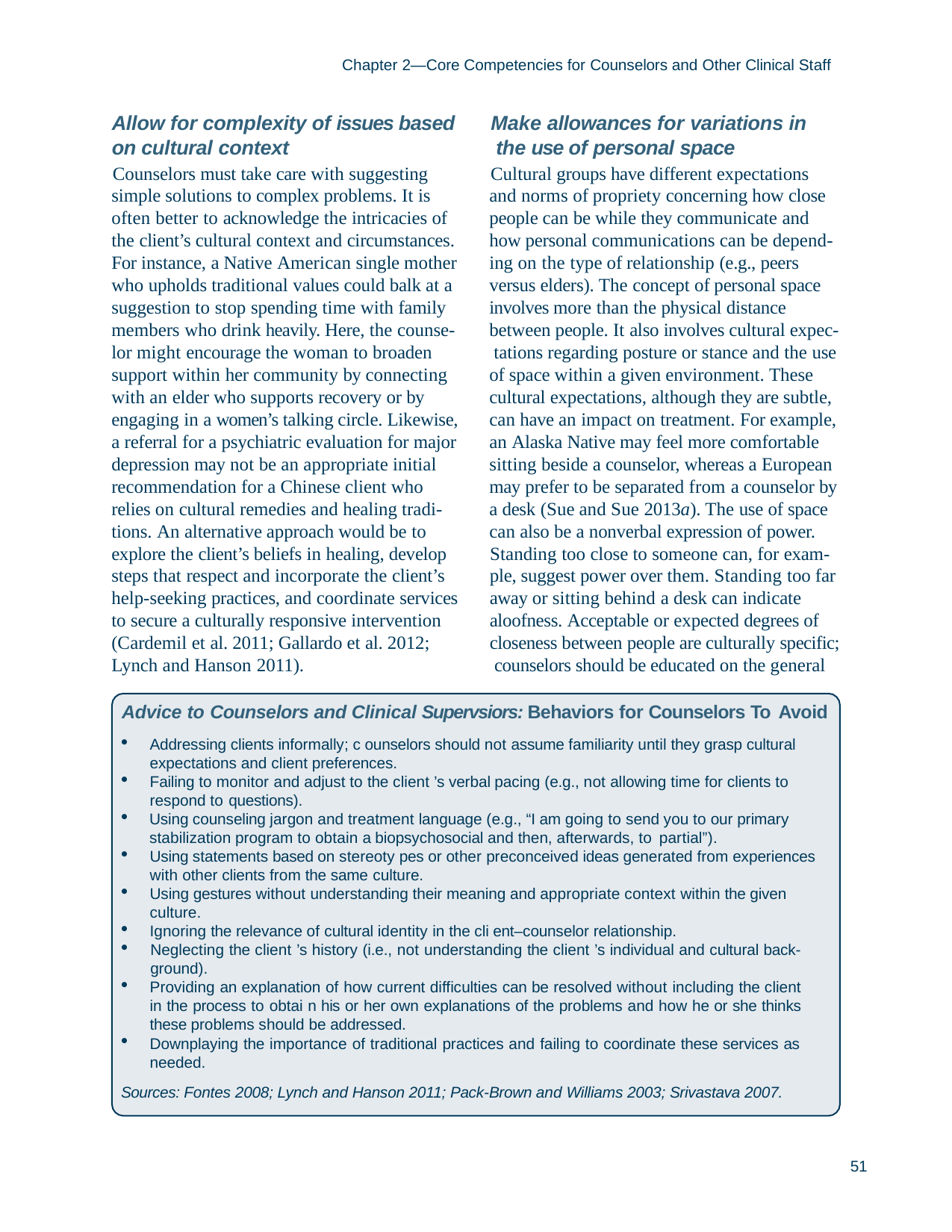

Chapter 2—Core Competencies for Counselors and Other Clinical Staff
Allow for complexity of issues based  on cultural context
Counselors must take care with suggesting  simple solutions to complex problems. It is  often better to acknowledge the intricacies of  the client’s cultural context and circumstances.  For instance, a Native American single mother  who upholds traditional values could balk at a  suggestion to stop spending time with family  members who drink heavily. Here, the counse-  lor might encourage the woman to broaden  support within her community by connecting  with an elder who supports recovery or by  engaging in a women’s talking circle. Likewise,  a referral for a psychiatric evaluation for major  depression may not be an appropriate initial  recommendation for a Chinese client who  relies on cultural remedies and healing tradi-  tions. An alternative approach would be to  explore the client’s beliefs in healing, develop  steps that respect and incorporate the client’s  help-seeking practices, and coordinate services  to secure a culturally responsive intervention  (Cardemil et al. 2011; Gallardo et al. 2012;  Lynch and Hanson 2011).
Make allowances for variations in  the use of personal space
Cultural groups have different expectations  and norms of propriety concerning how close  people can be while they communicate and  how personal communications can be depend-  ing on the type of relationship (e.g., peers  versus elders). The concept of personal space  involves more than the physical distance  between people. It also involves cultural expec-  tations regarding posture or stance and the use  of space within a given environment. These  cultural expectations, although they are subtle,  can have an impact on treatment. For example,  an Alaska Native may feel more comfortable  sitting beside a counselor, whereas a European  may prefer to be separated from a counselor by  a desk (Sue and Sue 2013a). The use of space  can also be a nonverbal expression of power.
Standing too close to someone can, for exam-  ple, suggest power over them. Standing too far  away or sitting behind a desk can indicate  aloofness. Acceptable or expected degrees of  closeness between people are culturally specific;  counselors should be educated on the general

Advice to Counselors and Clinical Supervsiors: Behaviors for Counselors To Avoid
Addressing clients informally; c ounselors should not assume familiarity until they grasp cultural  expectations and client preferences.
Failing to monitor and adjust to the client ’s verbal pacing (e.g., not allowing time for clients to  respond to questions).
Using counseling jargon and treatment language (e.g., “I am going to send you to our primary  stabilization program to obtain a biopsychosocial and then, afterwards, to partial”).
Using statements based on stereoty pes or other preconceived ideas generated from experiences  with other clients from the same culture.
Using gestures without understanding their meaning and appropriate context within the given  culture.
Ignoring the relevance of cultural identity in the cli ent–counselor relationship.
Neglecting the client ’s history (i.e., not understanding the client ’s individual and cultural back-  ground).
Providing an explanation of how current difficulties can be resolved without including the client  in the process to obtai n his or her own explanations of the problems and how he or she thinks  these problems should be addressed.
Downplaying the importance of traditional practices and failing to coordinate these services as  needed.
Sources: Fontes 2008; Lynch and Hanson 2011; Pack-Brown and Williams 2003; Srivastava 2007.
51